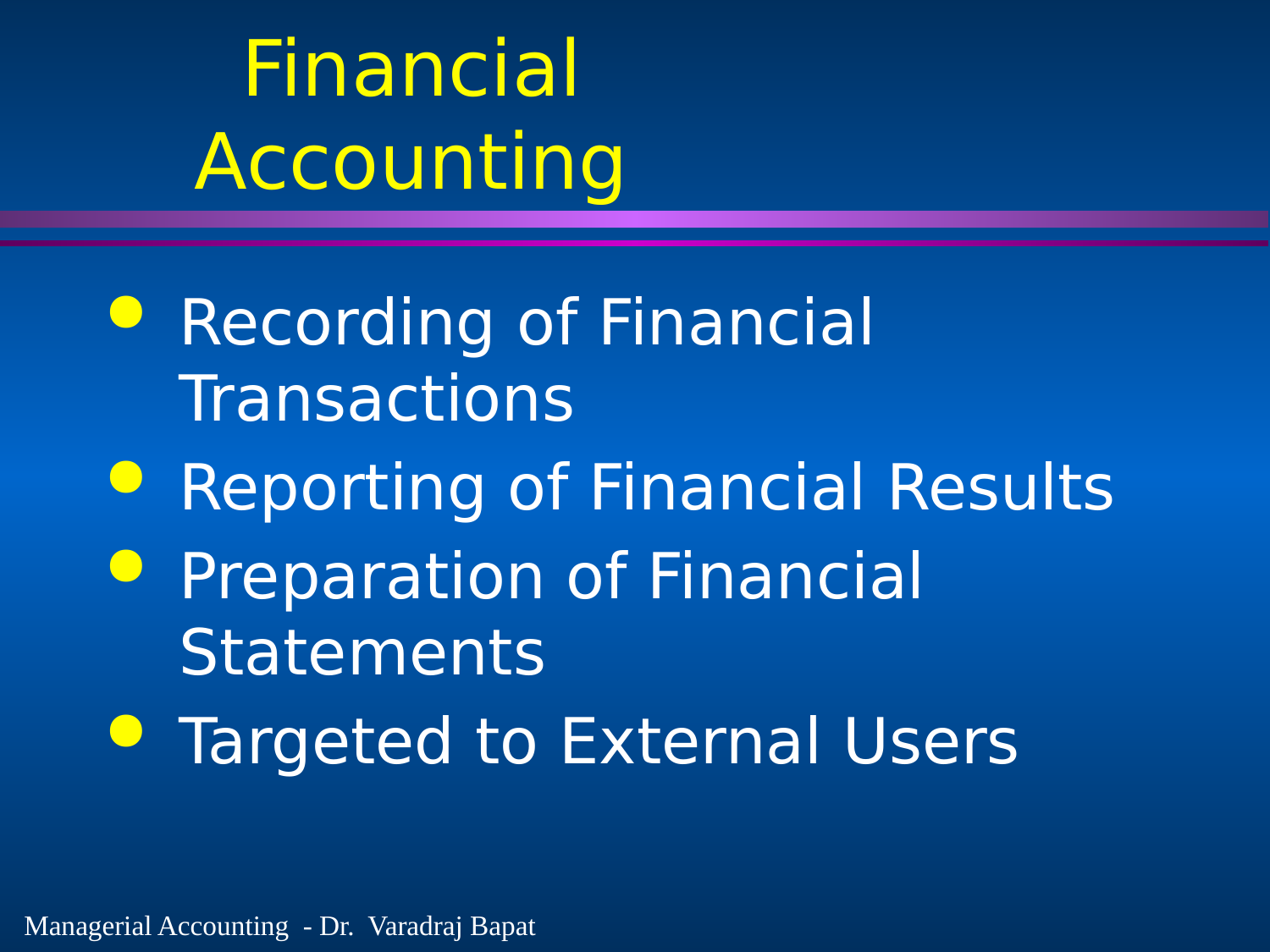

# Financial Accounting
Recording of Financial Transactions
Reporting of Financial Results
Preparation of Financial Statements
Targeted to External Users